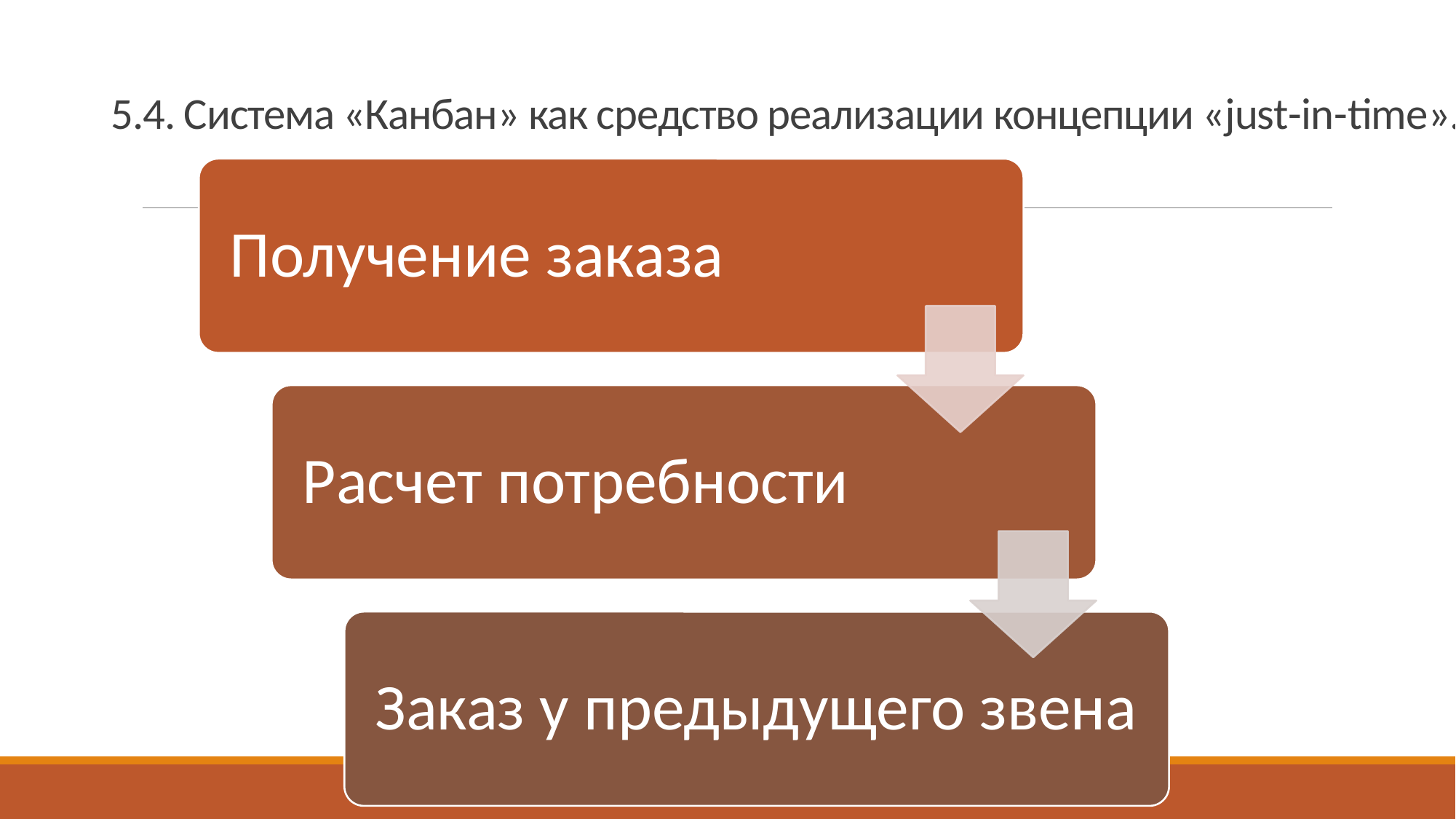

# 5.4. Система «Канбан» как средство реализации концепции «just-in-time».
Получение заказа
Расчет потребности
Заказ у предыдущего звена